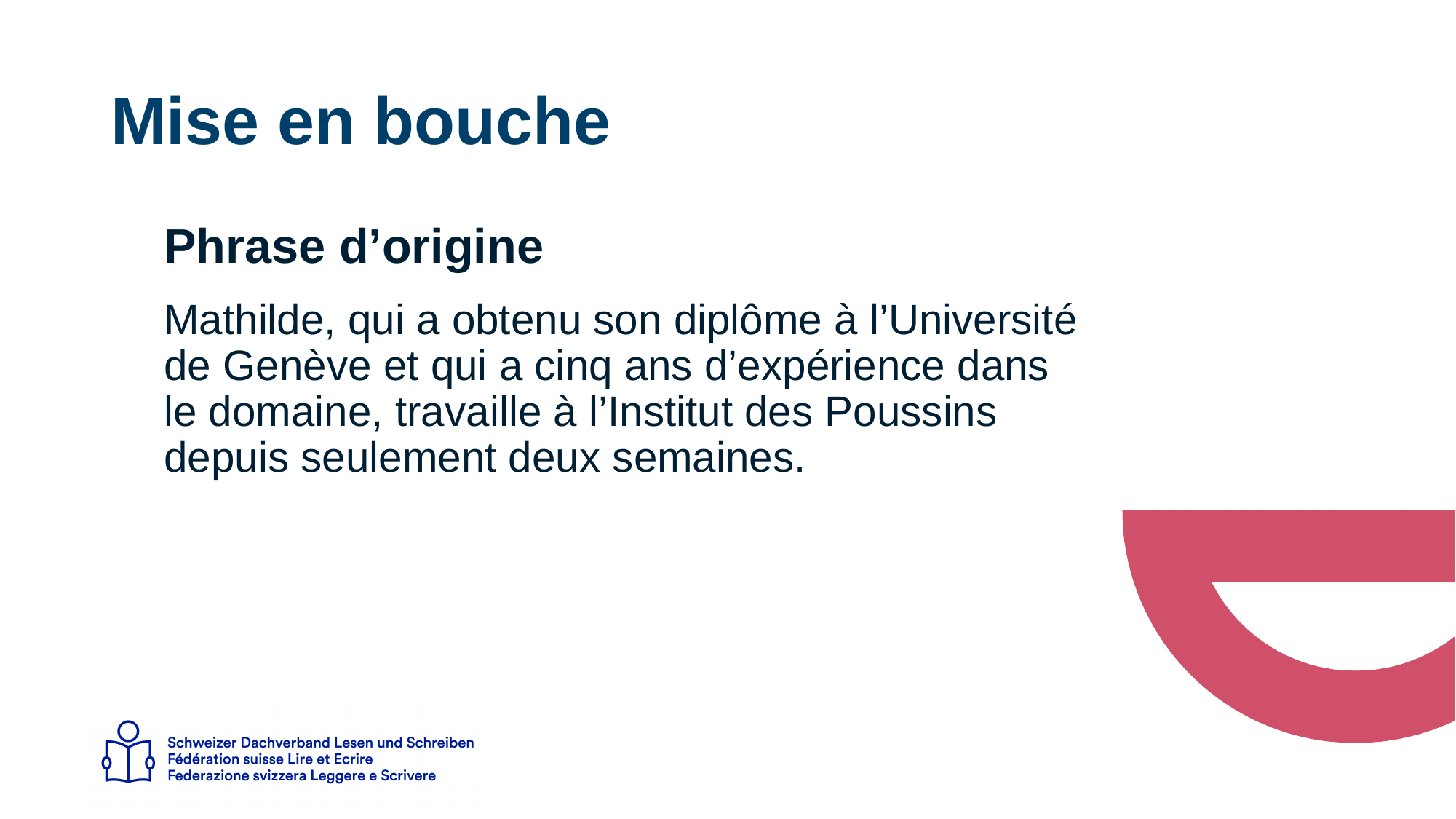

# Mise en bouche
Phrase d’origine
Mathilde, qui a obtenu son diplôme à l’Université de Genève et qui a cinq ans d’expérience dans le domaine, travaille à l’Institut des Poussins depuis seulement deux semaines.